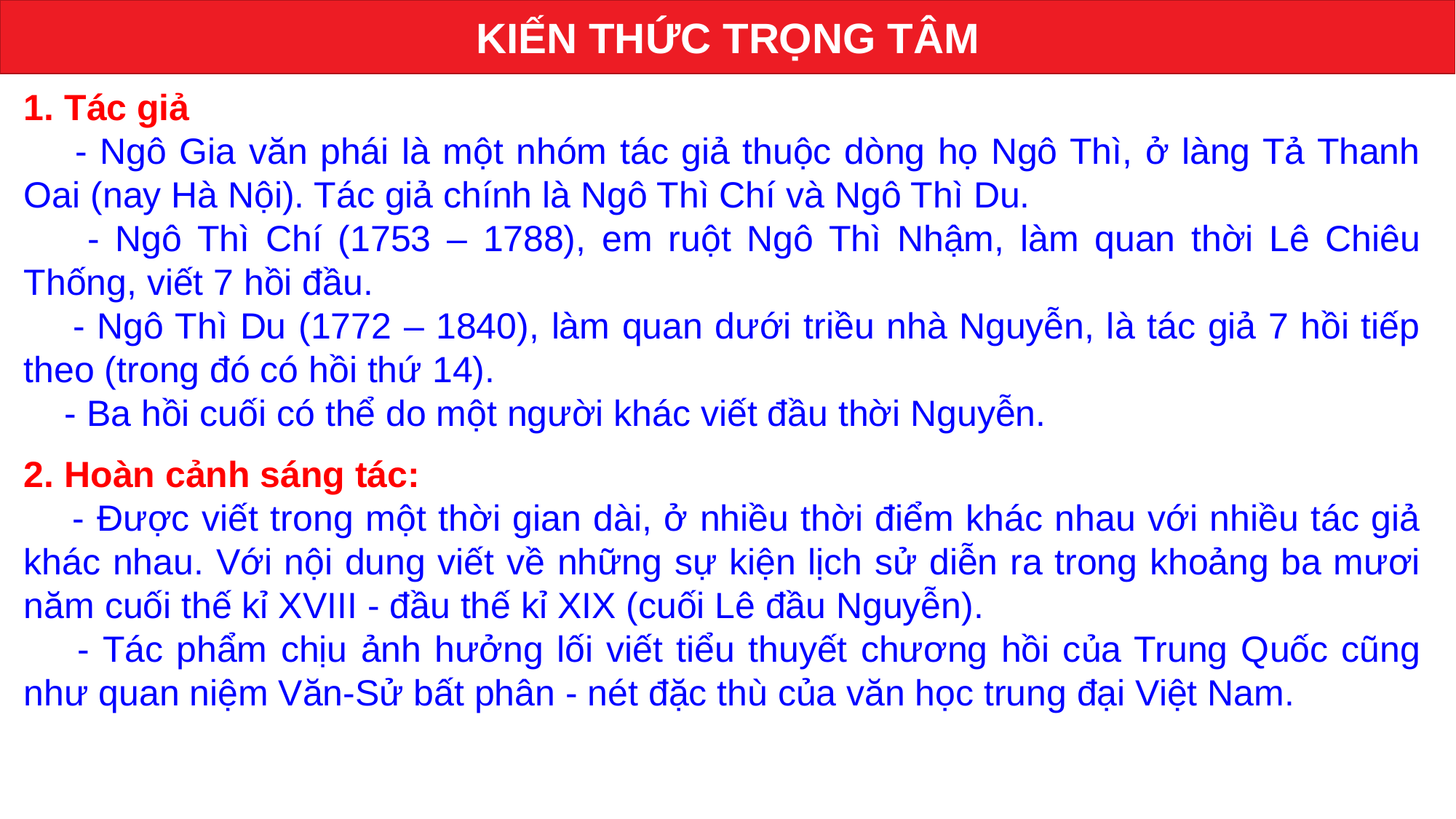

KIẾN THỨC TRỌNG TÂM
1. Tác giả
    - Ngô Gia văn phái là một nhóm tác giả thuộc dòng họ Ngô Thì, ở làng Tả Thanh Oai (nay Hà Nội). Tác giả chính là Ngô Thì Chí và Ngô Thì Du.
    - Ngô Thì Chí (1753 – 1788), em ruột Ngô Thì Nhậm, làm quan thời Lê Chiêu Thống, viết 7 hồi đầu.
    - Ngô Thì Du (1772 – 1840), làm quan dưới triều nhà Nguyễn, là tác giả 7 hồi tiếp theo (trong đó có hồi thứ 14).
    - Ba hồi cuối có thể do một người khác viết đầu thời Nguyễn.
2. Hoàn cảnh sáng tác:
    - Được viết trong một thời gian dài, ở nhiều thời điểm khác nhau với nhiều tác giả khác nhau. Với nội dung viết về những sự kiện lịch sử diễn ra trong khoảng ba mươi năm cuối thế kỉ XVIII - đầu thế kỉ XIX (cuối Lê đầu Nguyễn).
    - Tác phẩm chịu ảnh hưởng lối viết tiểu thuyết chương hồi của Trung Quốc cũng như quan niệm Văn-Sử bất phân - nét đặc thù của văn học trung đại Việt Nam.